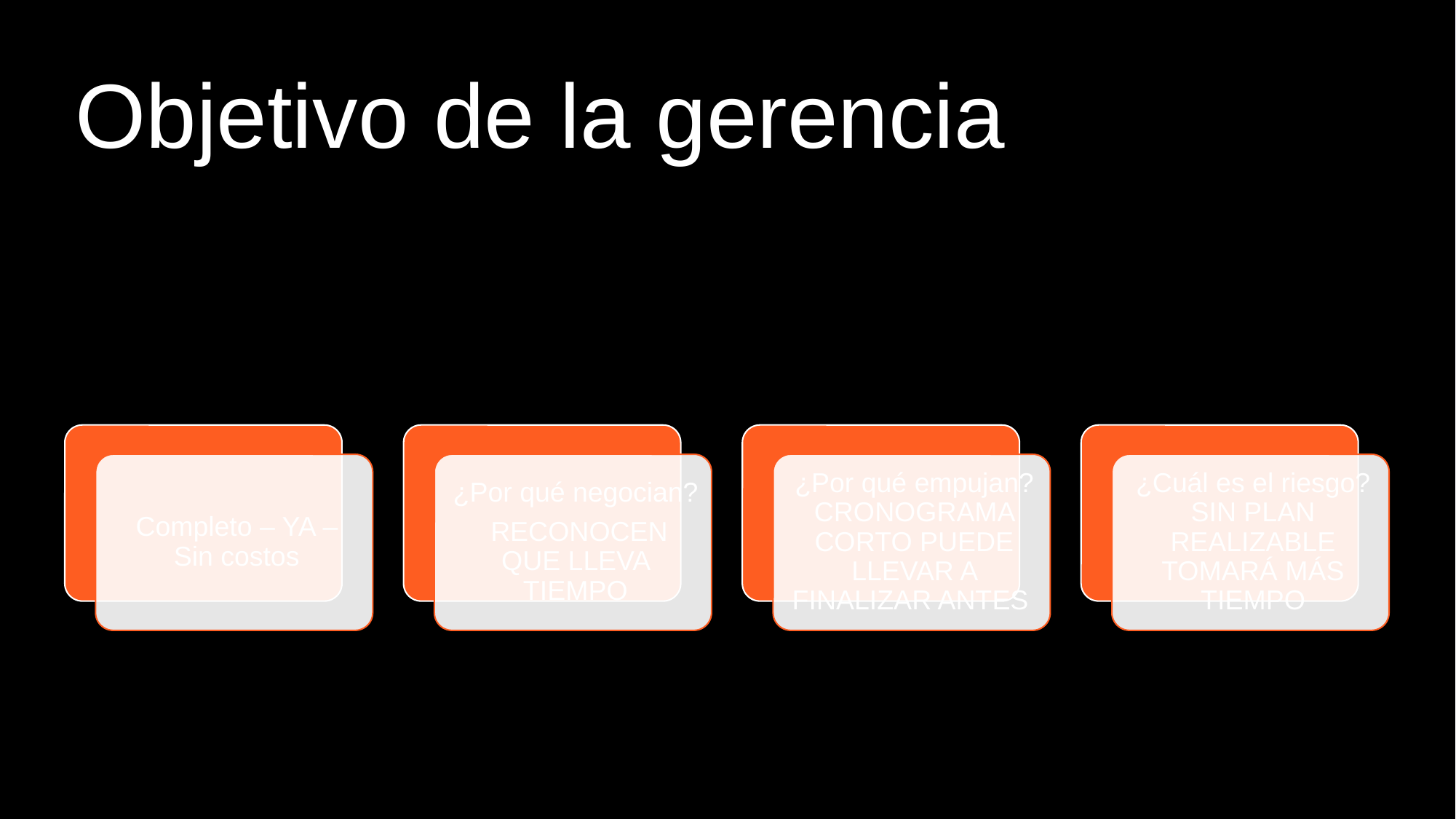

# Objetivo de la gerencia
Completo – YA – Sin costos
¿Por qué negocian?
 RECONOCEN QUE LLEVA TIEMPO
¿Por qué empujan? CRONOGRAMA CORTO PUEDE LLEVAR A FINALIZAR ANTES
¿Cuál es el riesgo? SIN PLAN REALIZABLE TOMARÁ MÁS TIEMPO